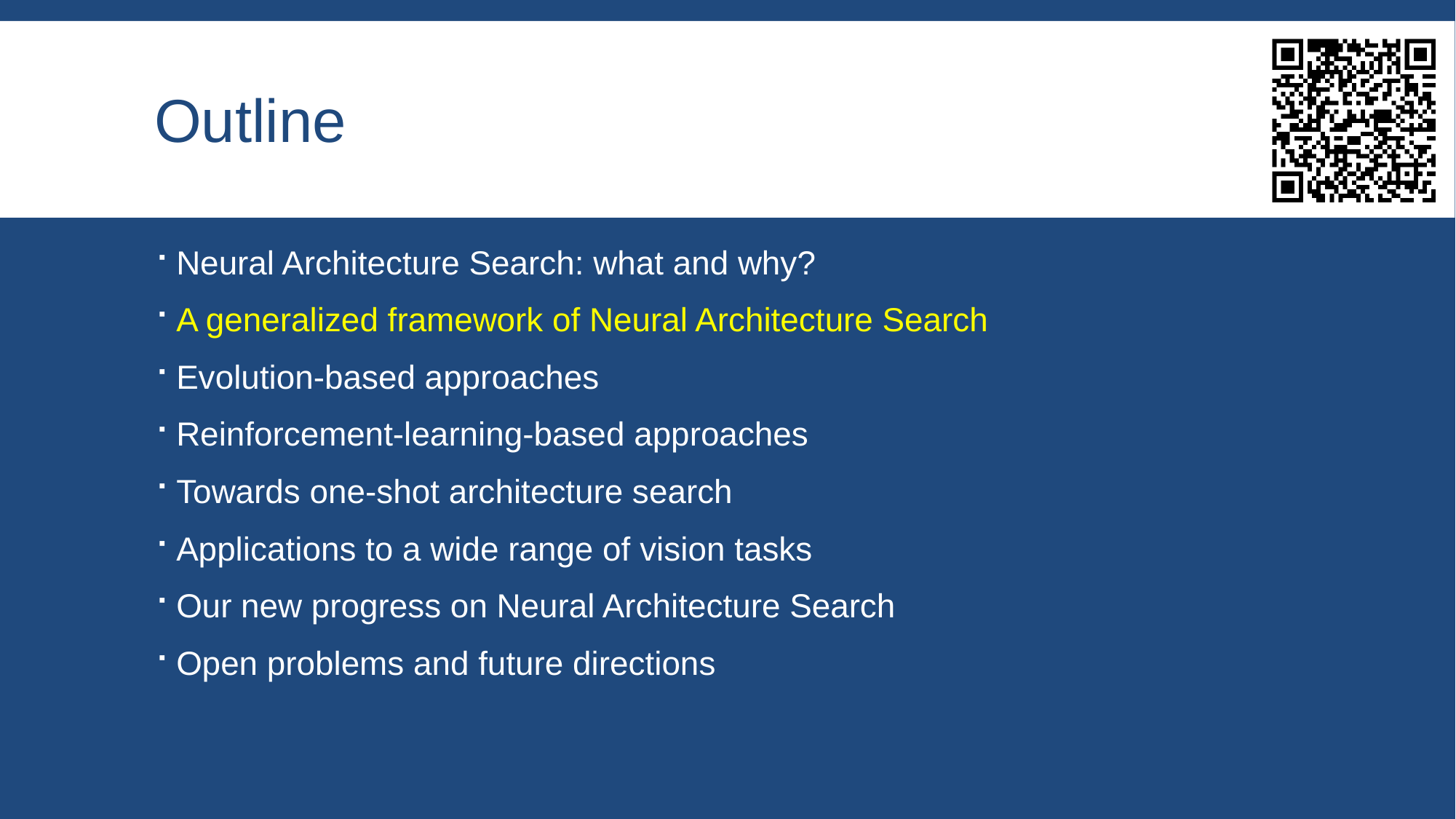

# Outline
Neural Architecture Search: what and why?
A generalized framework of Neural Architecture Search
Evolution-based approaches
Reinforcement-learning-based approaches
Towards one-shot architecture search
Applications to a wide range of vision tasks
Our new progress on Neural Architecture Search
Open problems and future directions